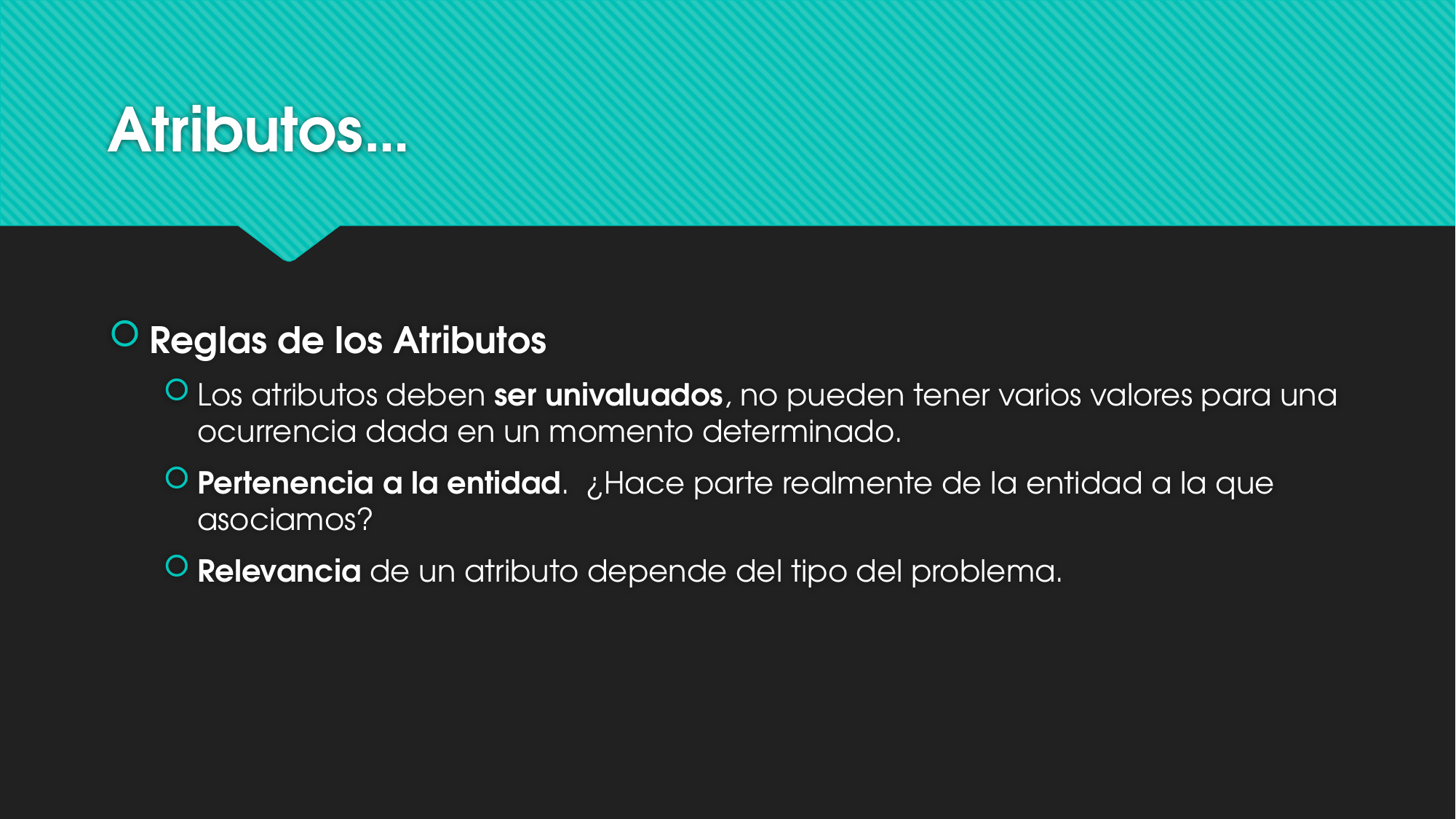

# Atributos…
Reglas de los Atributos
Los atributos deben ser univaluados, no pueden tener varios valores para una ocurrencia dada en un momento determinado.
Pertenencia a la entidad.  ¿Hace parte realmente de la entidad a la que asociamos?
Relevancia de un atributo depende del tipo del problema.